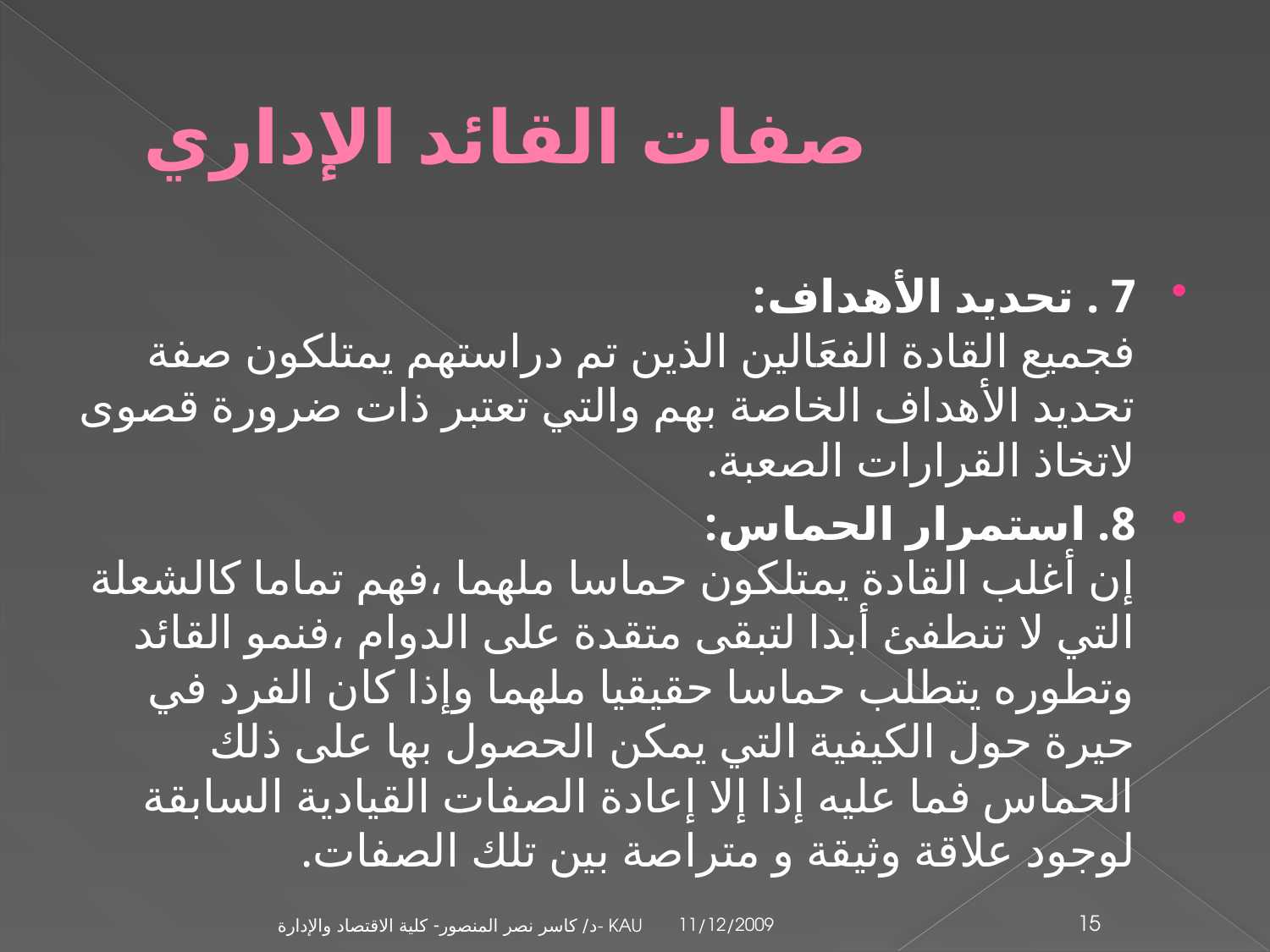

# صفات القائد الإداري
7 . تحديد الأهداف:
فجميع القادة الفعَالين الذين تم دراستهم يمتلكون صفة تحديد الأهداف الخاصة بهم والتي تعتبر ذات ضرورة قصوى لاتخاذ القرارات الصعبة.
8. استمرار الحماس:
إن أغلب القادة يمتلكون حماسا ملهما ،فهم تماما كالشعلة التي لا تنطفئ أبدا لتبقى متقدة على الدوام ،فنمو القائد وتطوره يتطلب حماسا حقيقيا ملهما وإذا كان الفرد في حيرة حول الكيفية التي يمكن الحصول بها على ذلك الحماس فما عليه إذا إلا إعادة الصفات القيادية السابقة لوجود علاقة وثيقة و متراصة بين تلك الصفات.
11/12/2009
د/ كاسر نصر المنصور- كلية الاقتصاد والإدارة- KAU
15